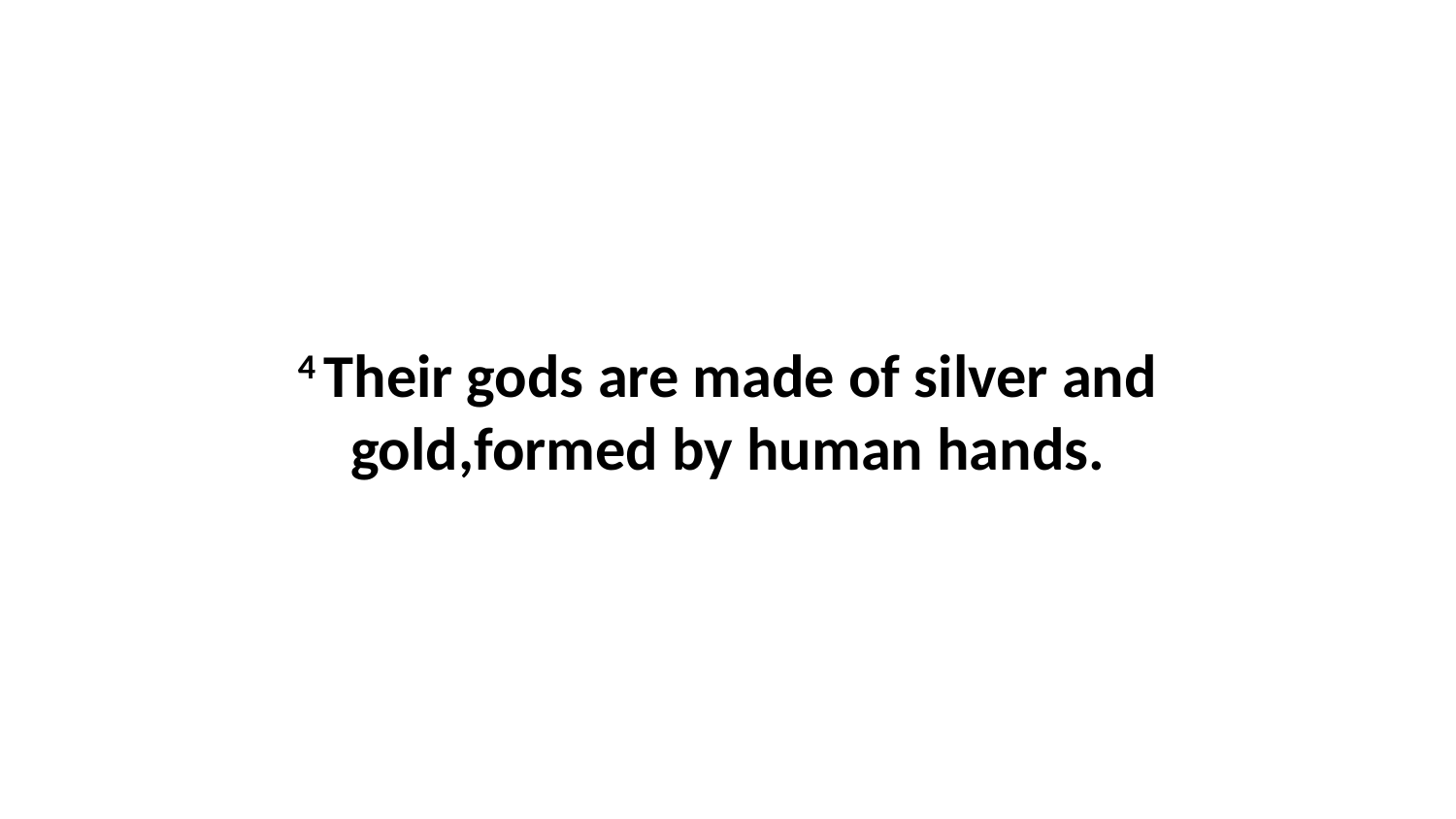

4 Their gods are made of silver and gold,formed by human hands.